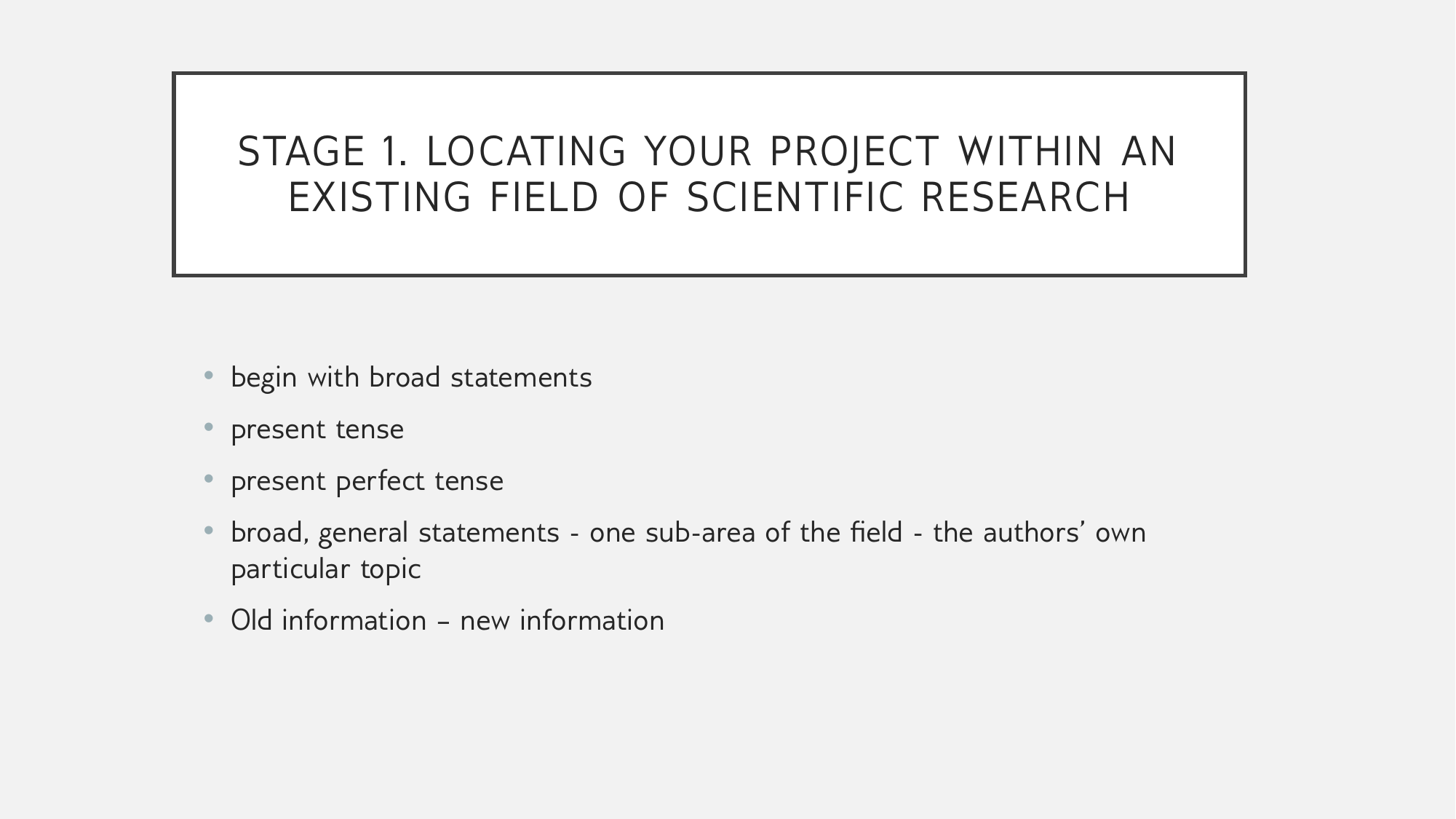

# Stage 1. Locating your project within an existing field of scientific research
begin with broad statements
present tense
present perfect tense
broad, general statements - one sub-area of the field - the authors’ own particular topic
Old information – new information